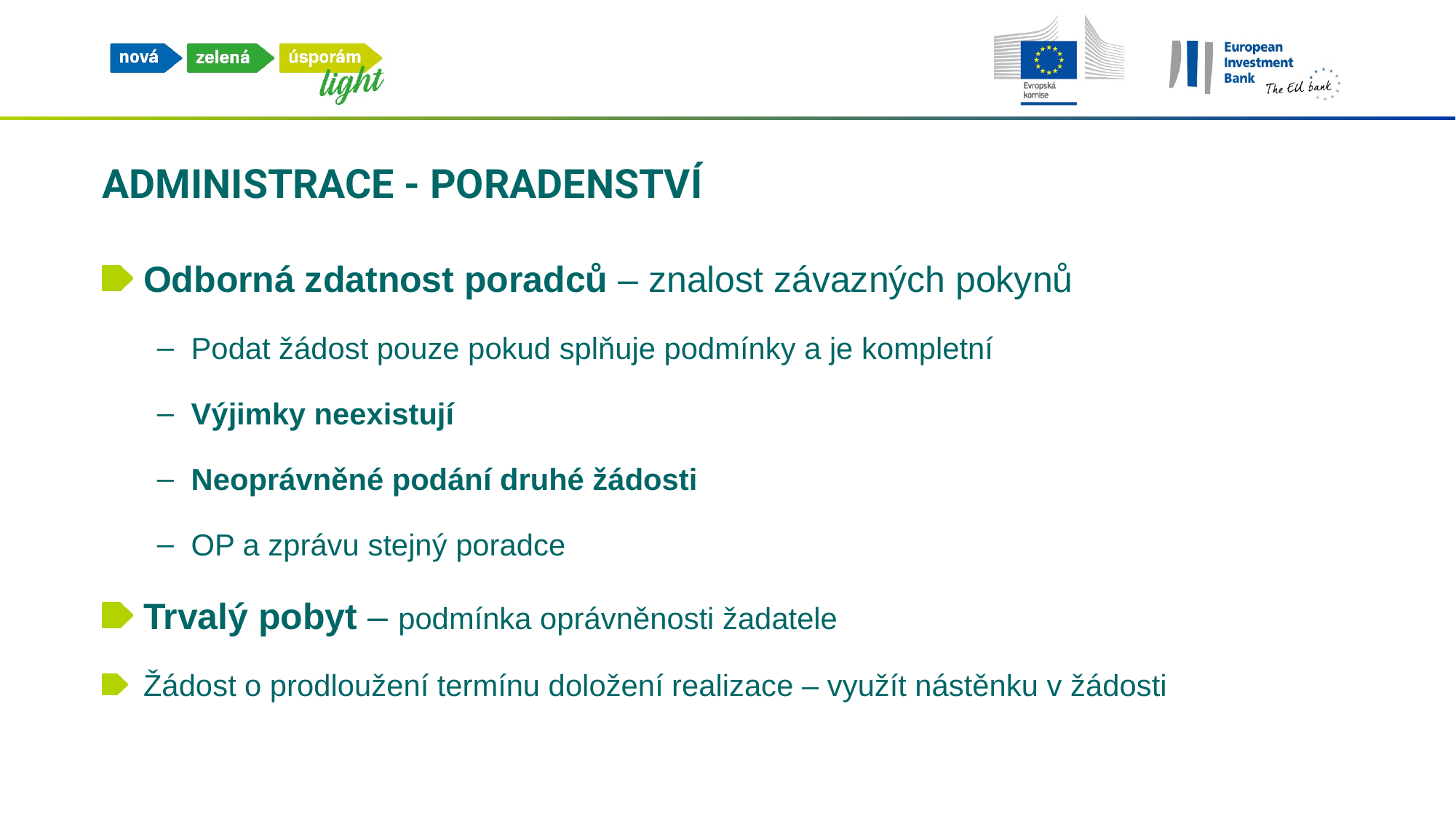

# Administrace - poradenství
Odborná zdatnost poradců – znalost závazných pokynů
Podat žádost pouze pokud splňuje podmínky a je kompletní
Výjimky neexistují
Neoprávněné podání druhé žádosti
OP a zprávu stejný poradce
Trvalý pobyt – podmínka oprávněnosti žadatele
Žádost o prodloužení termínu doložení realizace – využít nástěnku v žádosti